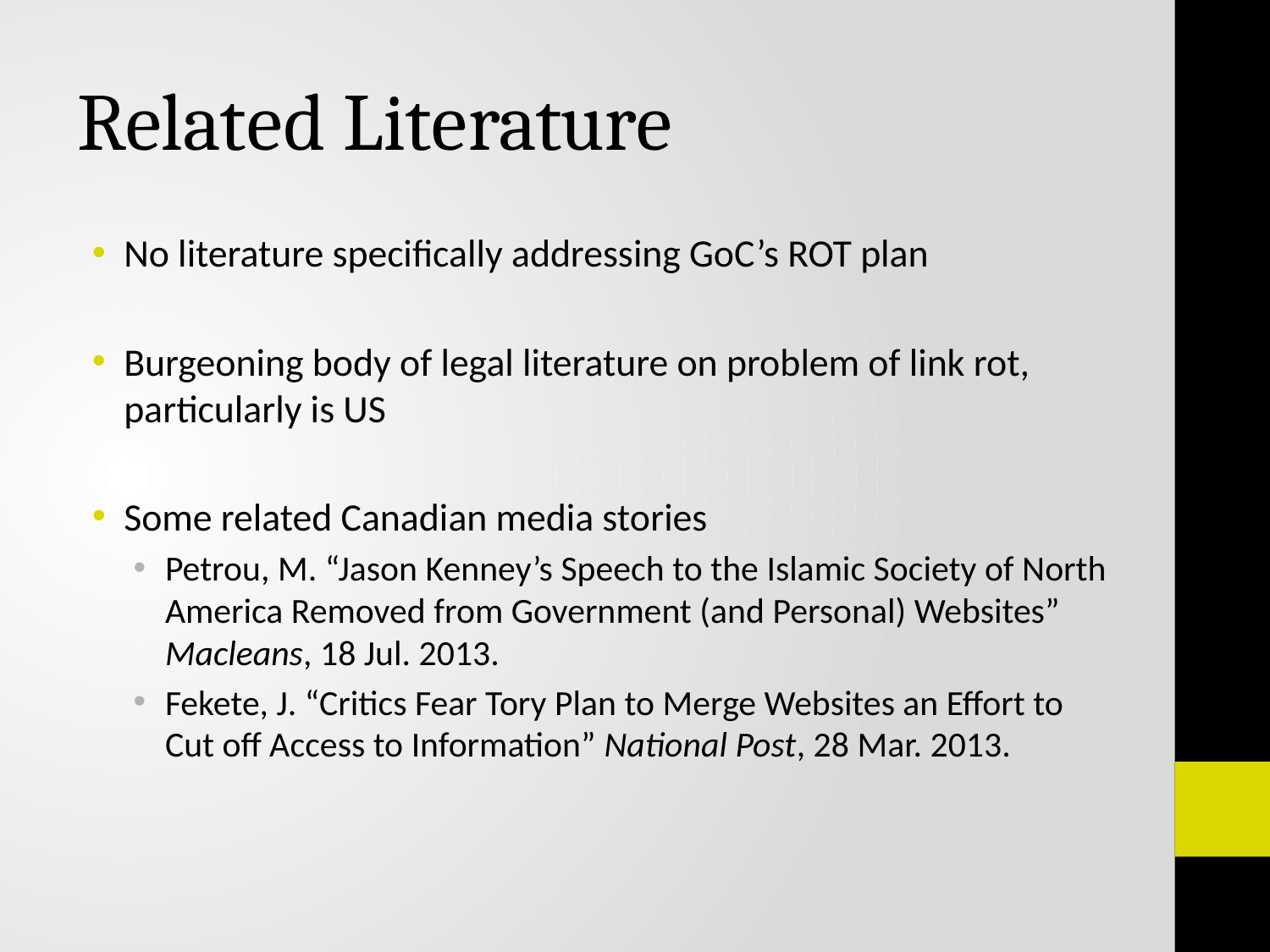

# Related Literature
No literature specifically addressing GoC’s ROT plan

Burgeoning body of legal literature on problem of link rot, particularly is US

Some related Canadian media stories
Petrou, M. “Jason Kenney’s Speech to the Islamic Society of North America Removed from Government (and Personal) Websites” Macleans, 18 Jul. 2013.
Fekete, J. “Critics Fear Tory Plan to Merge Websites an Effort to Cut off Access to Information” National Post, 28 Mar. 2013.